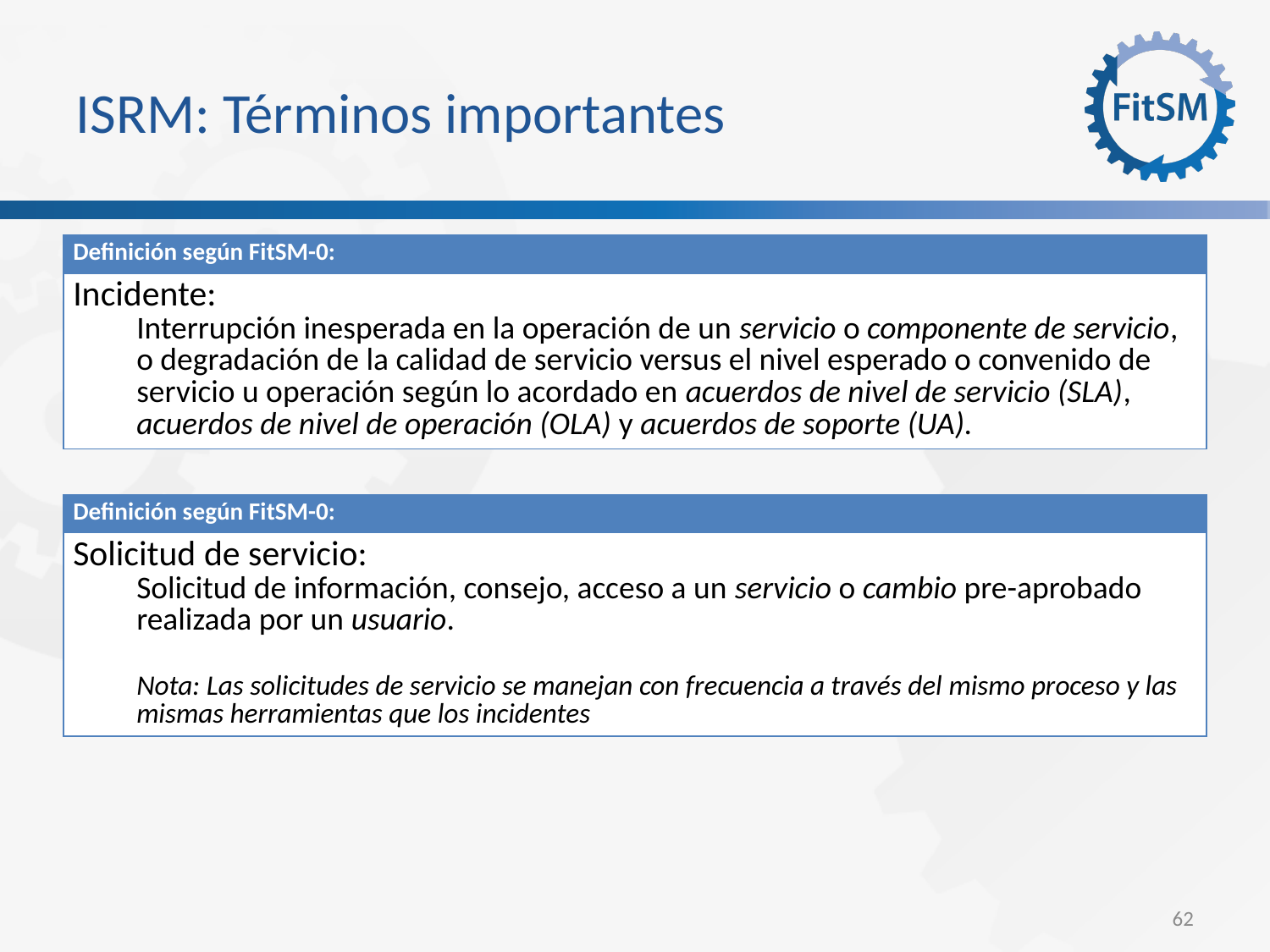

ISRM: Términos importantes

| Definición según FitSM-0: |
| --- |
| Incidente: Interrupción inesperada en la operación de un servicio o componente de servicio, o degradación de la calidad de servicio versus el nivel esperado o convenido de servicio u operación según lo acordado en acuerdos de nivel de servicio (SLA), acuerdos de nivel de operación (OLA) y acuerdos de soporte (UA). |
| Definición según FitSM-0: |
| --- |
| Solicitud de servicio: Solicitud de información, consejo, acceso a un servicio o cambio pre-aprobado realizada por un usuario. Nota: Las solicitudes de servicio se manejan con frecuencia a través del mismo proceso y las mismas herramientas que los incidentes |
62